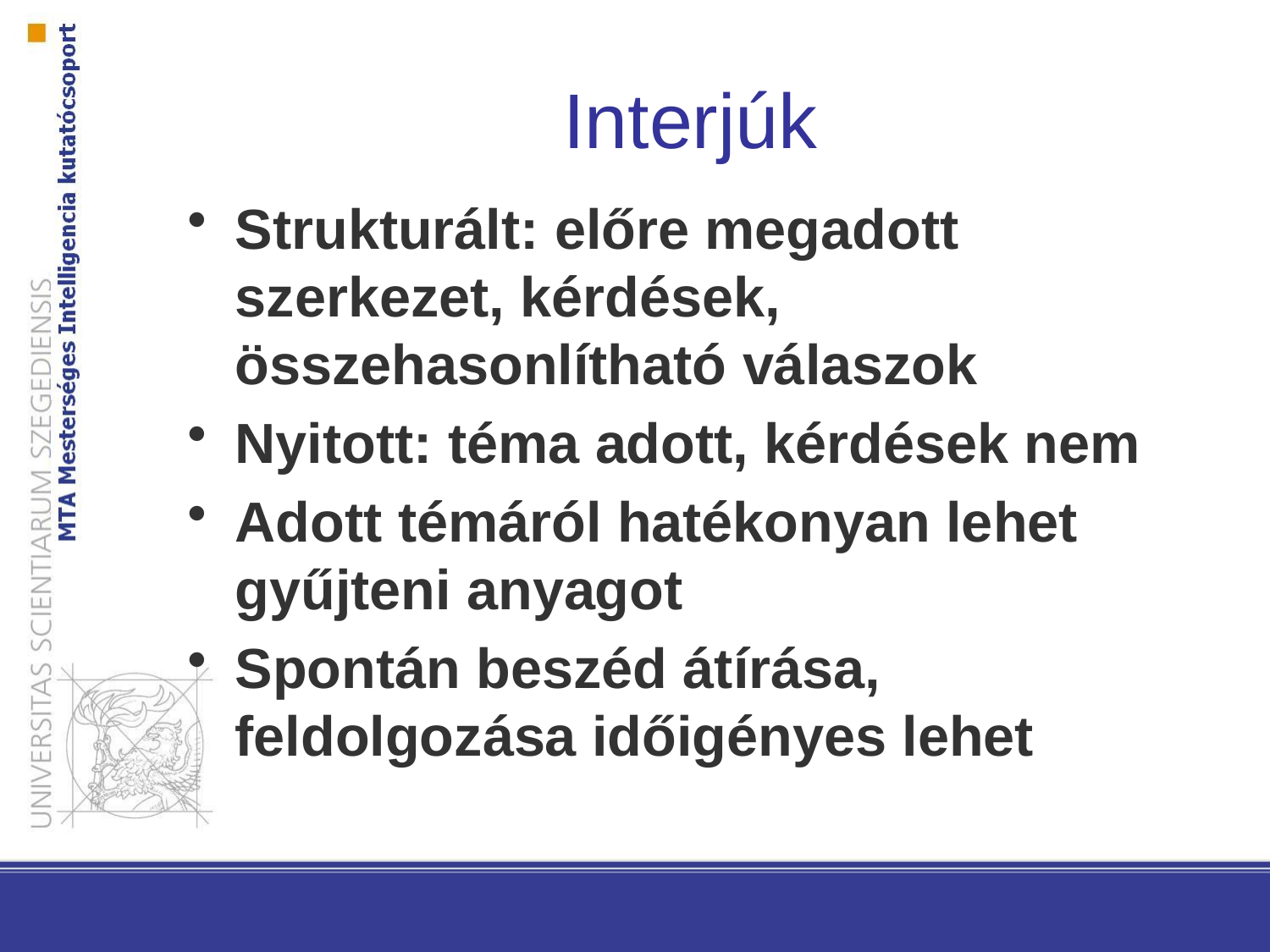

# Interjúk
Strukturált: előre megadott szerkezet, kérdések, összehasonlítható válaszok
Nyitott: téma adott, kérdések nem
Adott témáról hatékonyan lehet gyűjteni anyagot
Spontán beszéd átírása, feldolgozása időigényes lehet